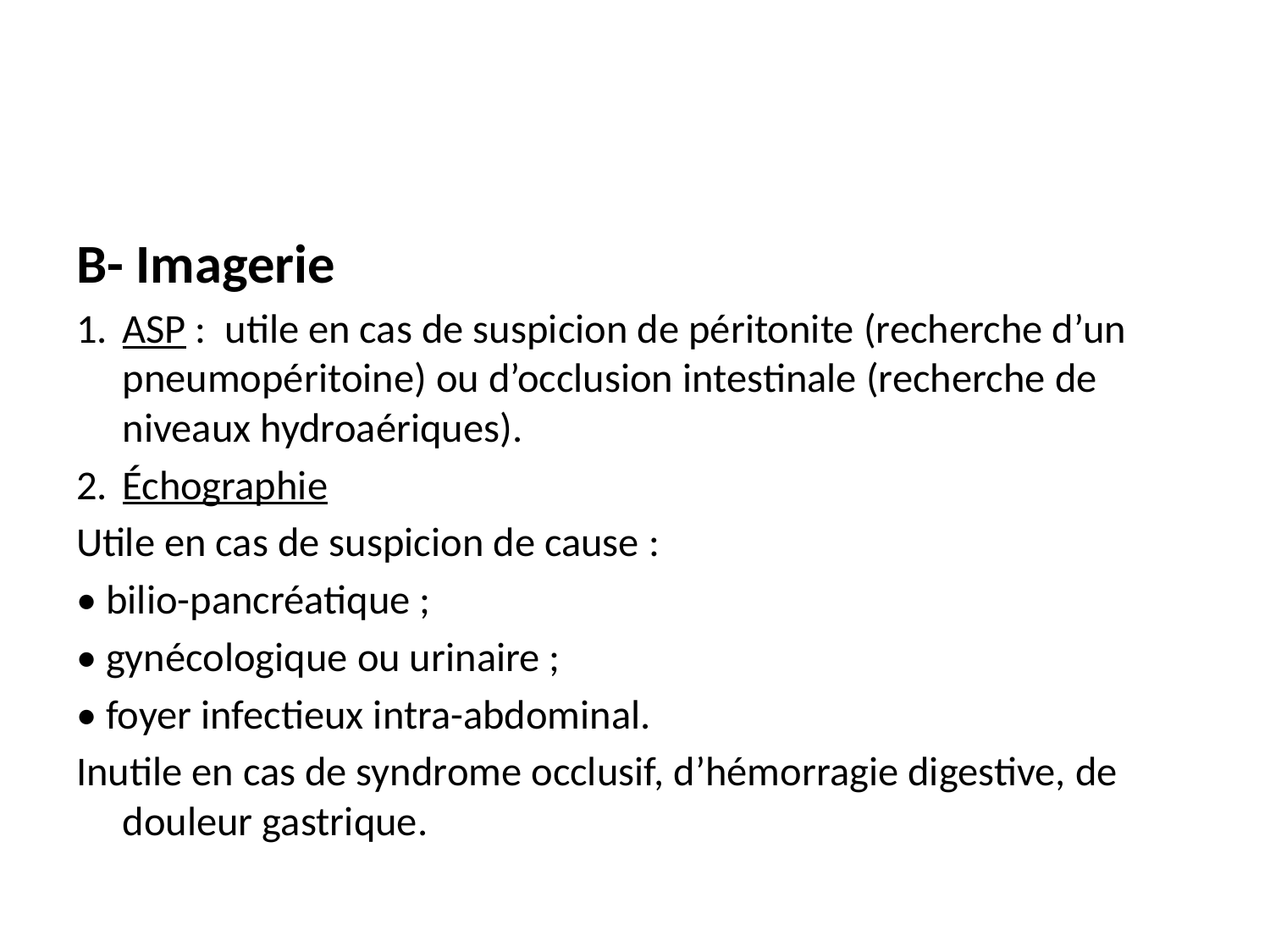

#
B- Imagerie
ASP :  utile en cas de suspicion de péritonite (recherche d’un pneumopéritoine) ou d’occlusion intestinale (recherche de niveaux hydroaériques).
Échographie
Utile en cas de suspicion de cause :
• bilio-pancréatique ;
• gynécologique ou urinaire ;
• foyer infectieux intra-abdominal.
Inutile en cas de syndrome occlusif, d’hémorragie digestive, de douleur gastrique.